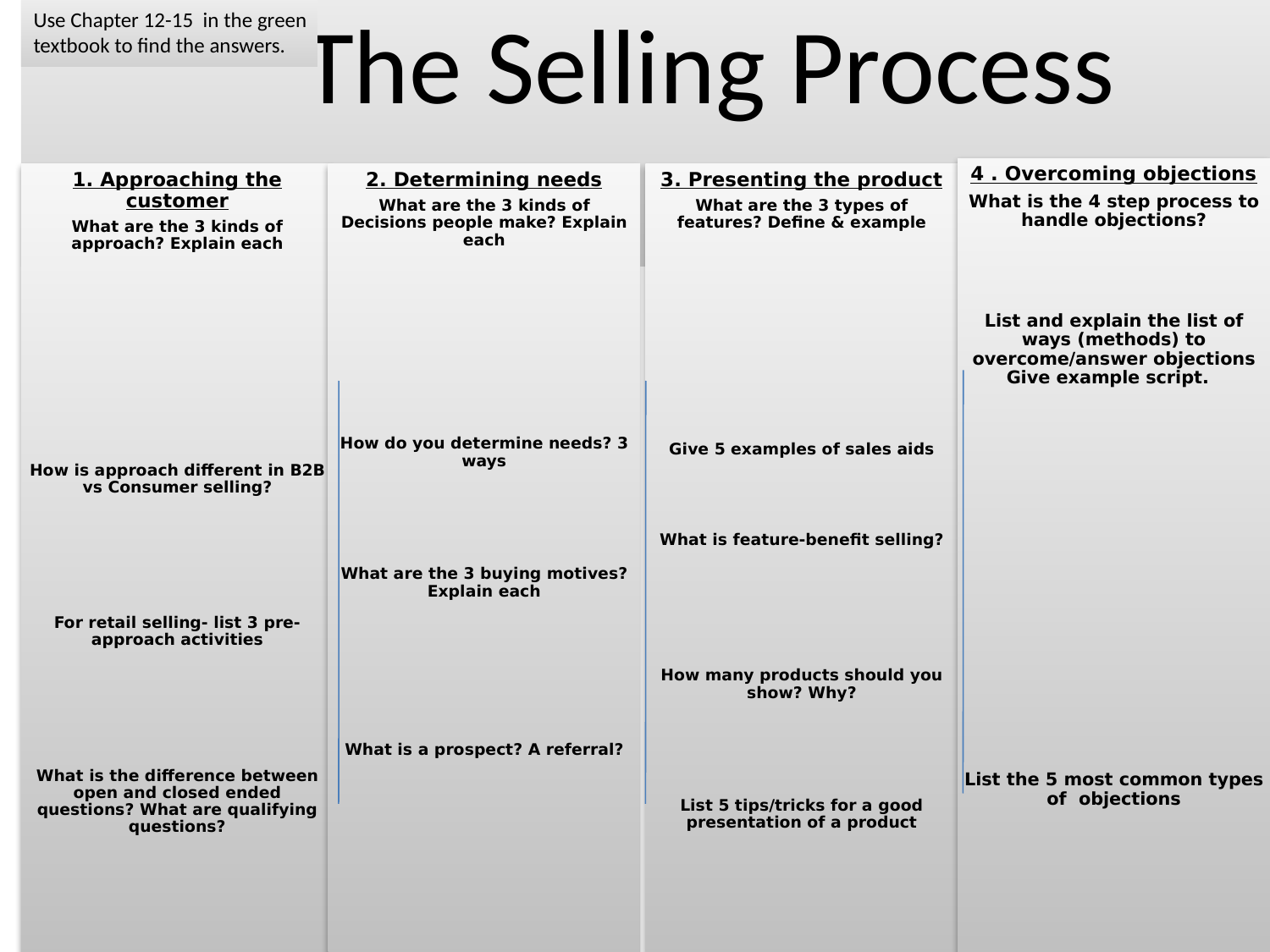

The Selling Process
1. Approaching the customer
What are the 3 kinds of approach? Explain each

How is approach different in B2B vs Consumer selling?

For retail selling- list 3 pre-approach activities

What is the difference between open and closed ended questions? What are qualifying questions?
2. Determining needs
What are the 3 kinds of Decisions people make? Explain each

How do you determine needs? 3 ways

What are the 3 buying motives? Explain each

What is a prospect? A referral?

3. Presenting the product
What are the 3 types of features? Define & example

Give 5 examples of sales aids

What is feature-benefit selling?

How many products should you show? Why?

List 5 tips/tricks for a good presentation of a product

4 . Overcoming objections
What is the 4 step process to handle objections?

List and explain the list of ways (methods) to overcome/answer objections Give example script.

List the 5 most common types of  objections

Use Chapter 12-15  in the green textbook to find the answers.
#

1